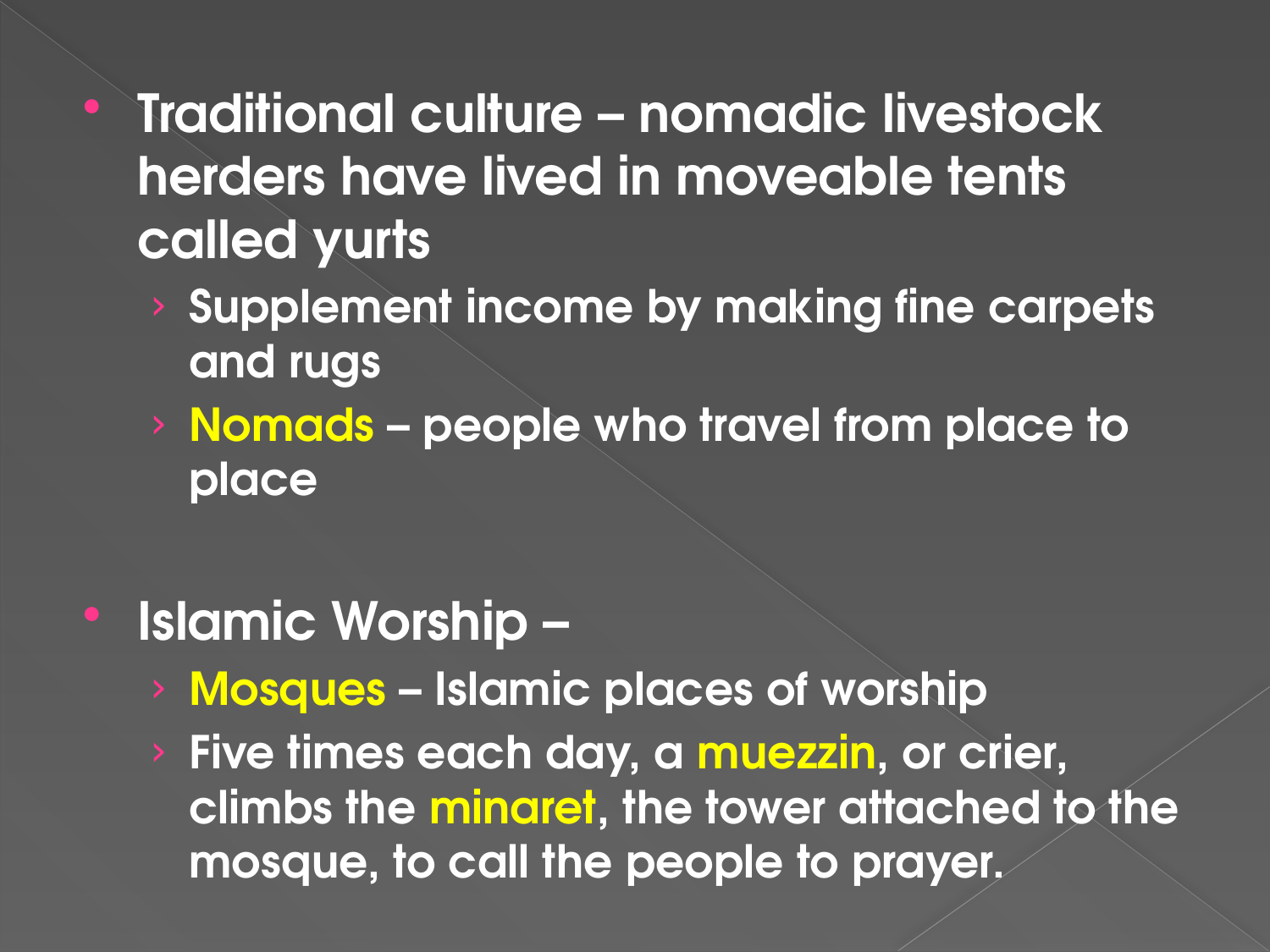

Traditional culture – nomadic livestock herders have lived in moveable tents called yurts
Supplement income by making fine carpets and rugs
Nomads – people who travel from place to place

Islamic Worship –
Mosques – Islamic places of worship
Five times each day, a muezzin, or crier, climbs the minaret, the tower attached to the mosque, to call the people to prayer.